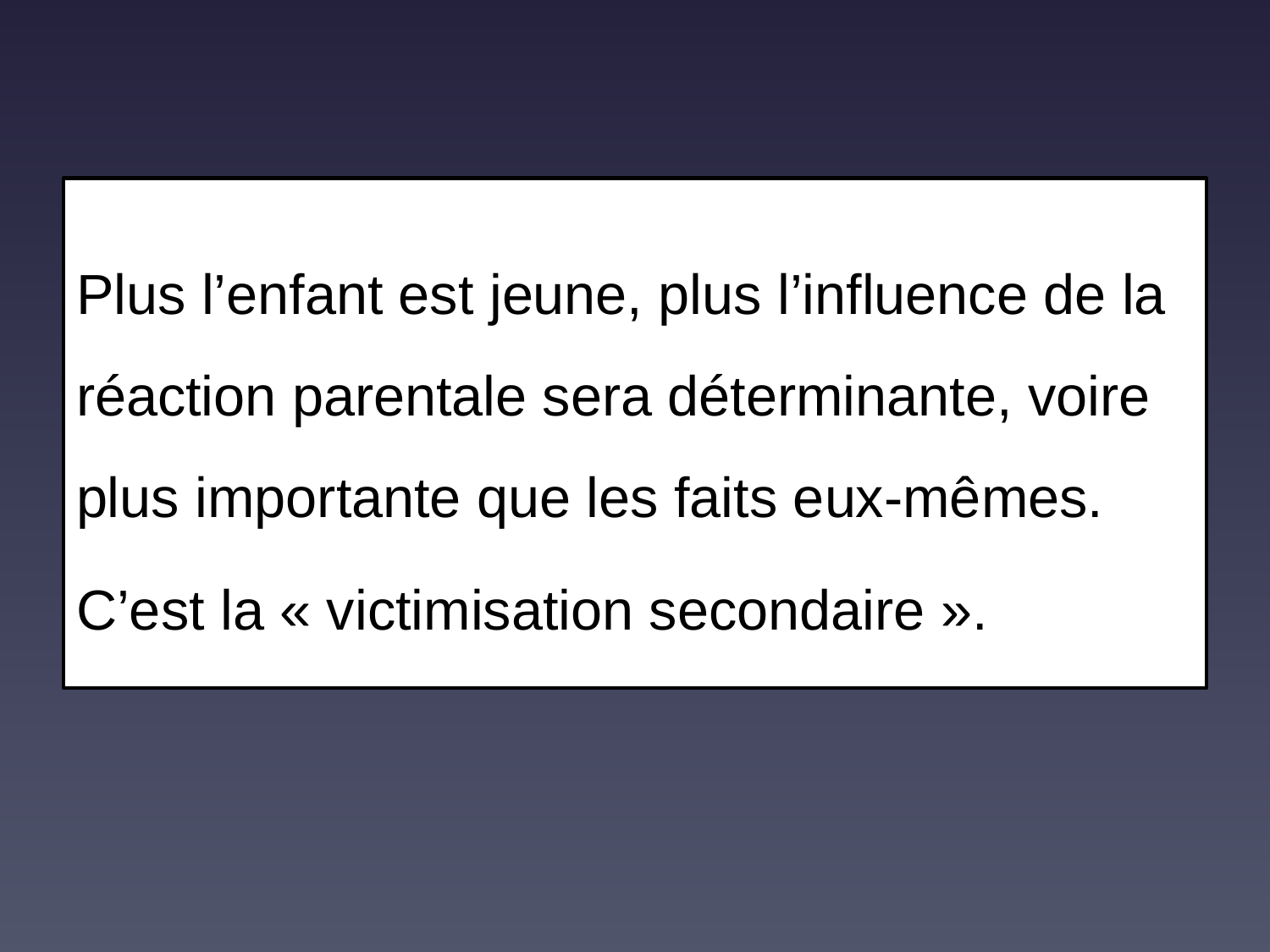

Plus l’enfant est jeune, plus l’influence de la réaction parentale sera déterminante, voire plus importante que les faits eux-mêmes.
C’est la « victimisation secondaire ».